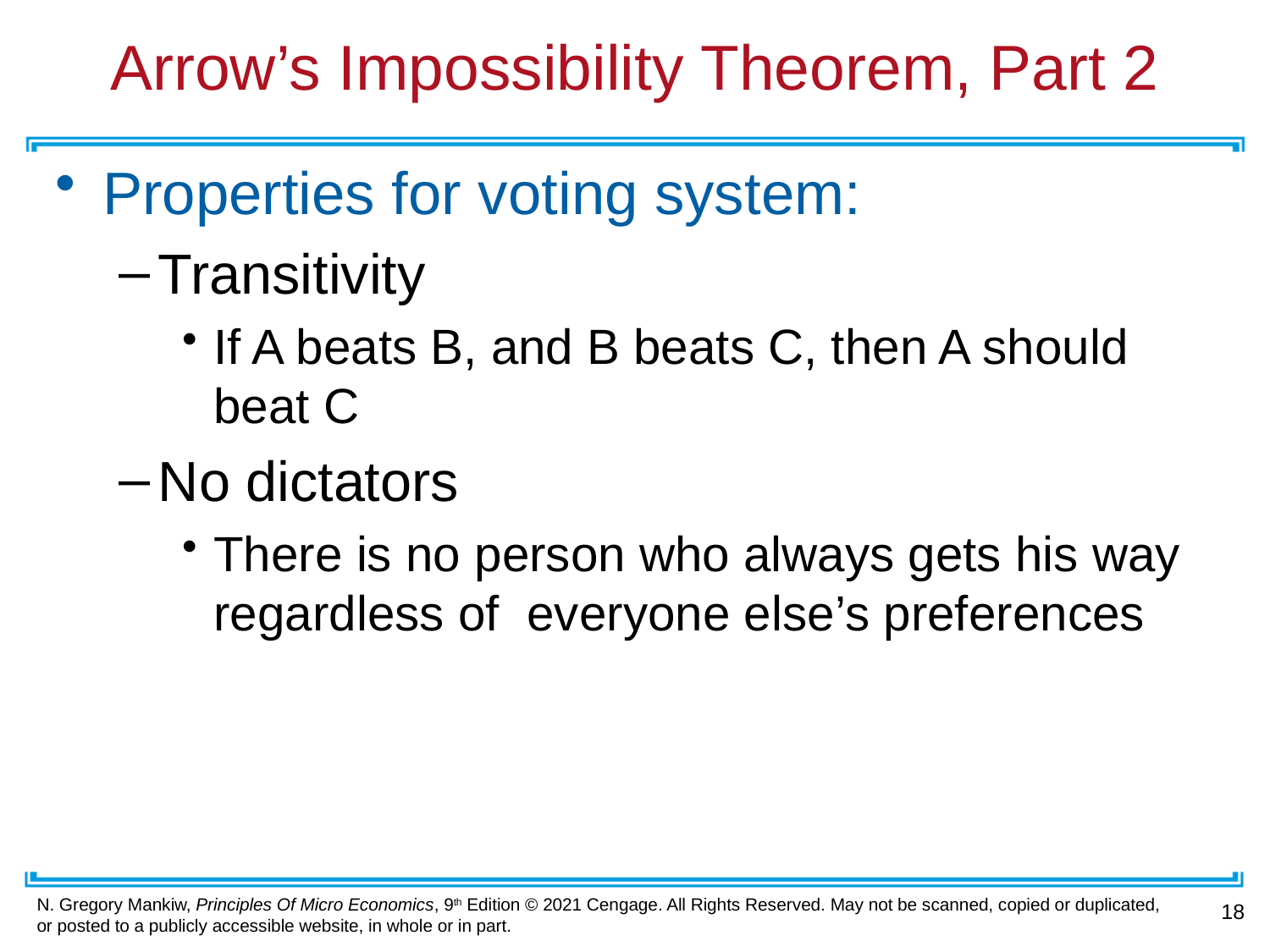

# Arrow’s Impossibility Theorem, Part 2
Properties for voting system:
Transitivity
If A beats B, and B beats C, then A should beat C
No dictators
There is no person who always gets his way regardless of  everyone else’s preferences
18